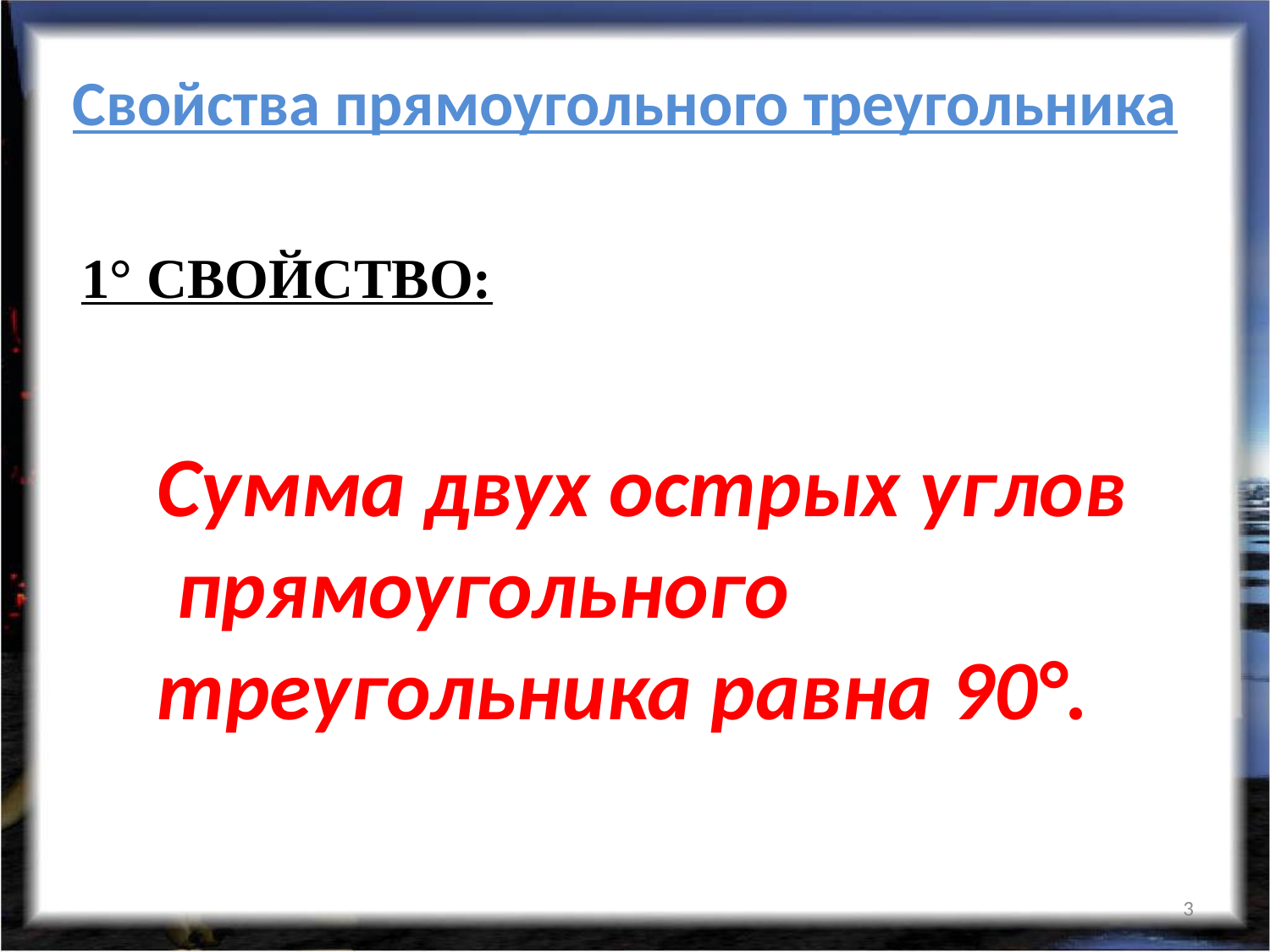

Свойства прямоугольного треугольника
1° свойство:
Сумма двух острых углов
 прямоугольного
треугольника равна 90°.
3